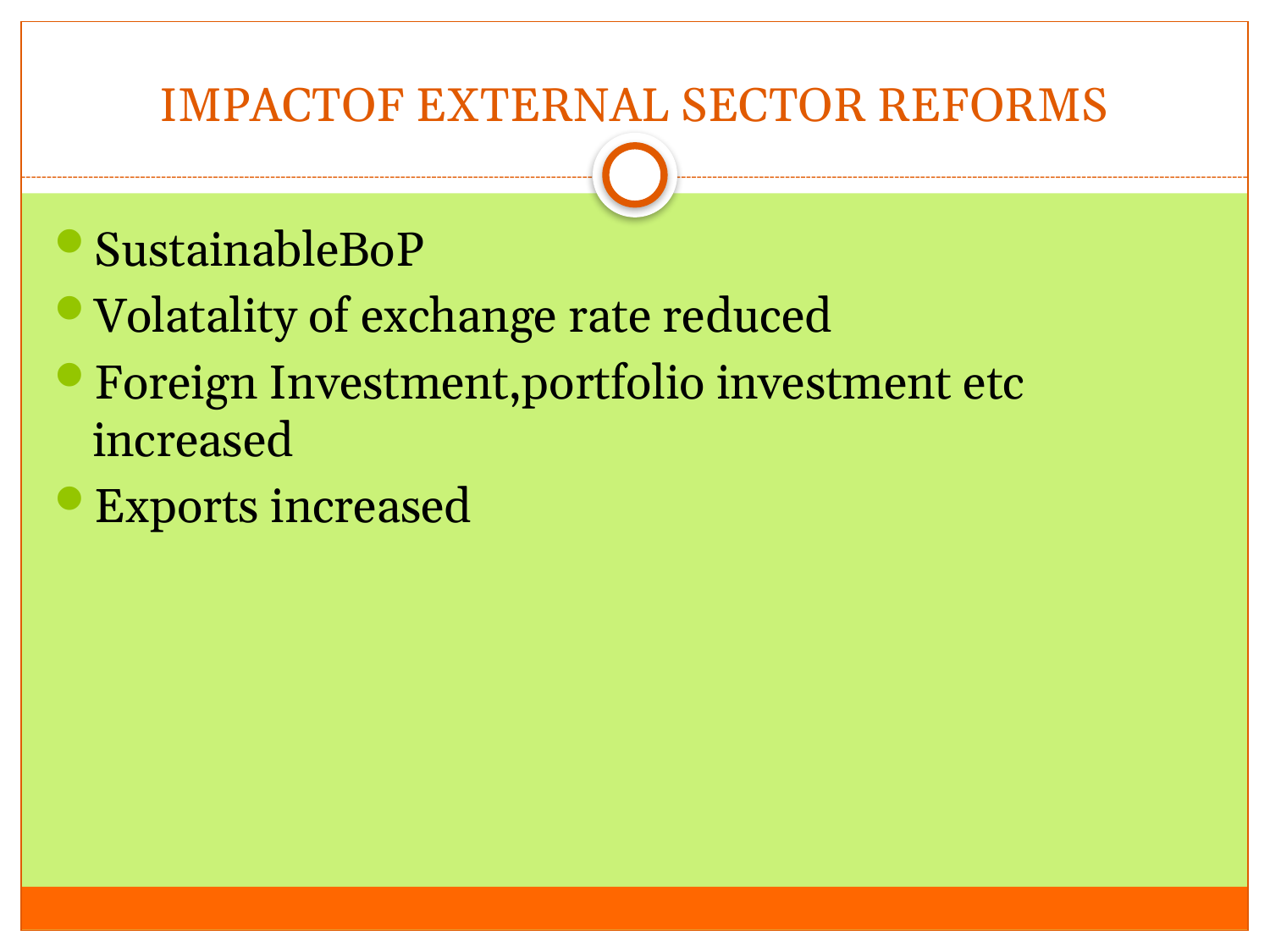

# IMPACTOF EXTERNAL SECTOR REFORMS
SustainableBoP
Volatality of exchange rate reduced
Foreign Investment,portfolio investment etc increased
Exports increased